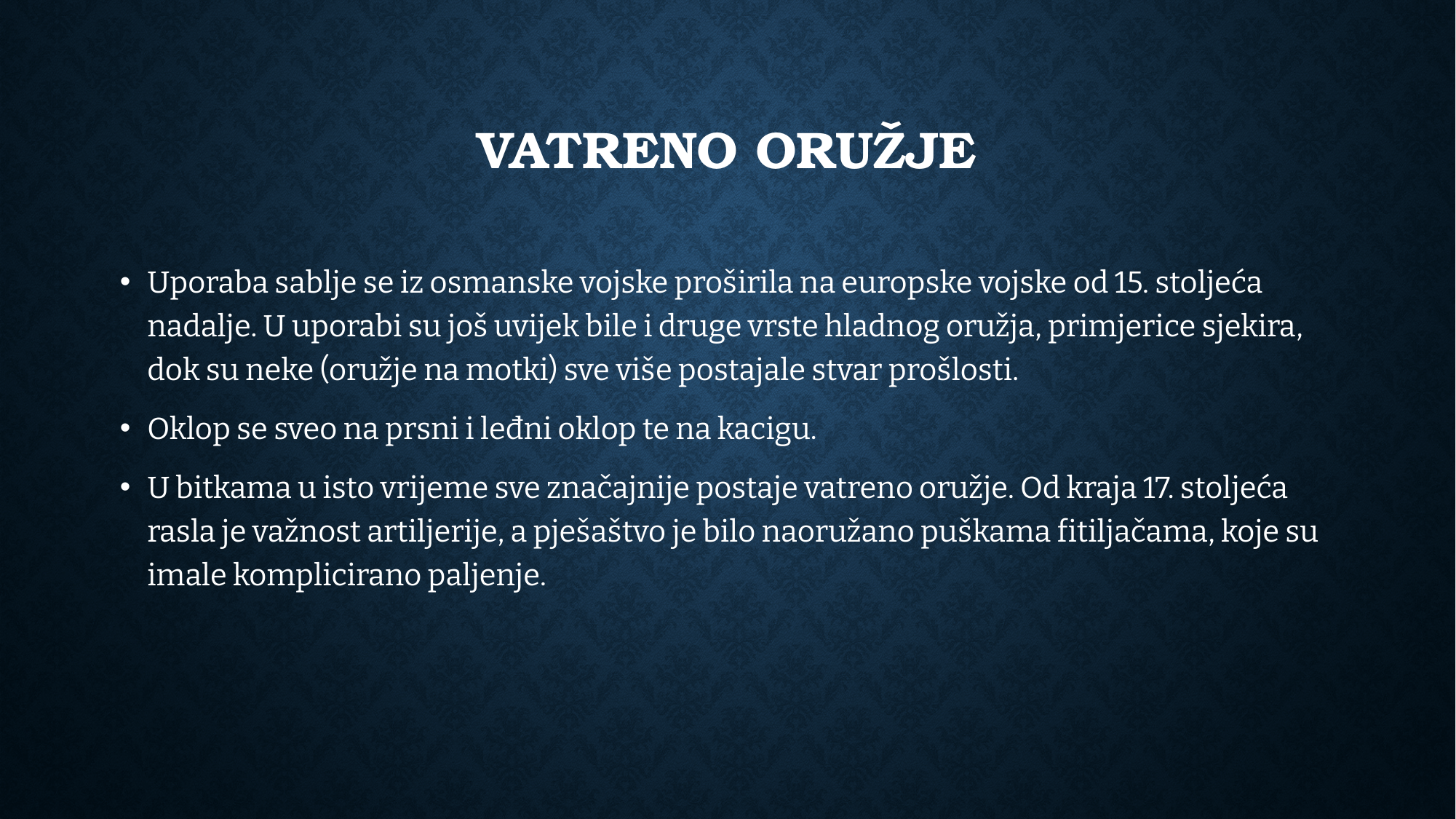

# Vatreno oružje
Uporaba sablje se iz osmanske vojske proširila na europske vojske od 15. stoljeća nadalje. U uporabi su još uvijek bile i druge vrste hladnog oružja, primjerice sjekira, dok su neke (oružje na motki) sve više postajale stvar prošlosti.
Oklop se sveo na prsni i leđni oklop te na kacigu.
U bitkama u isto vrijeme sve značajnije postaje vatreno oružje. Od kraja 17. stoljeća rasla je važnost artiljerije, a pješaštvo je bilo naoružano puškama fitiljačama, koje su imale komplicirano paljenje.